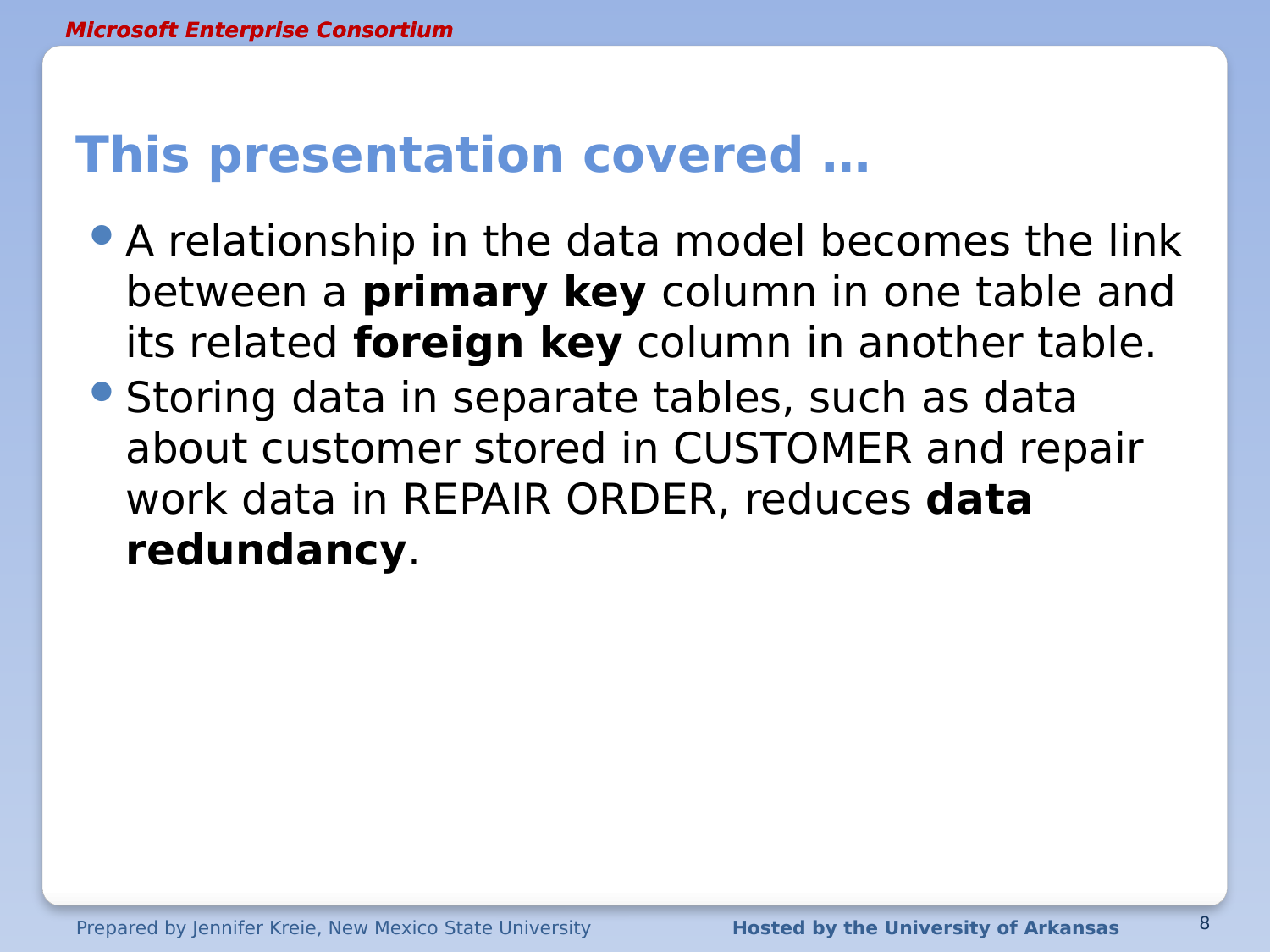

# This presentation covered …
A relationship in the data model becomes the link between a primary key column in one table and its related foreign key column in another table.
Storing data in separate tables, such as data about customer stored in CUSTOMER and repair work data in REPAIR ORDER, reduces data redundancy.

8